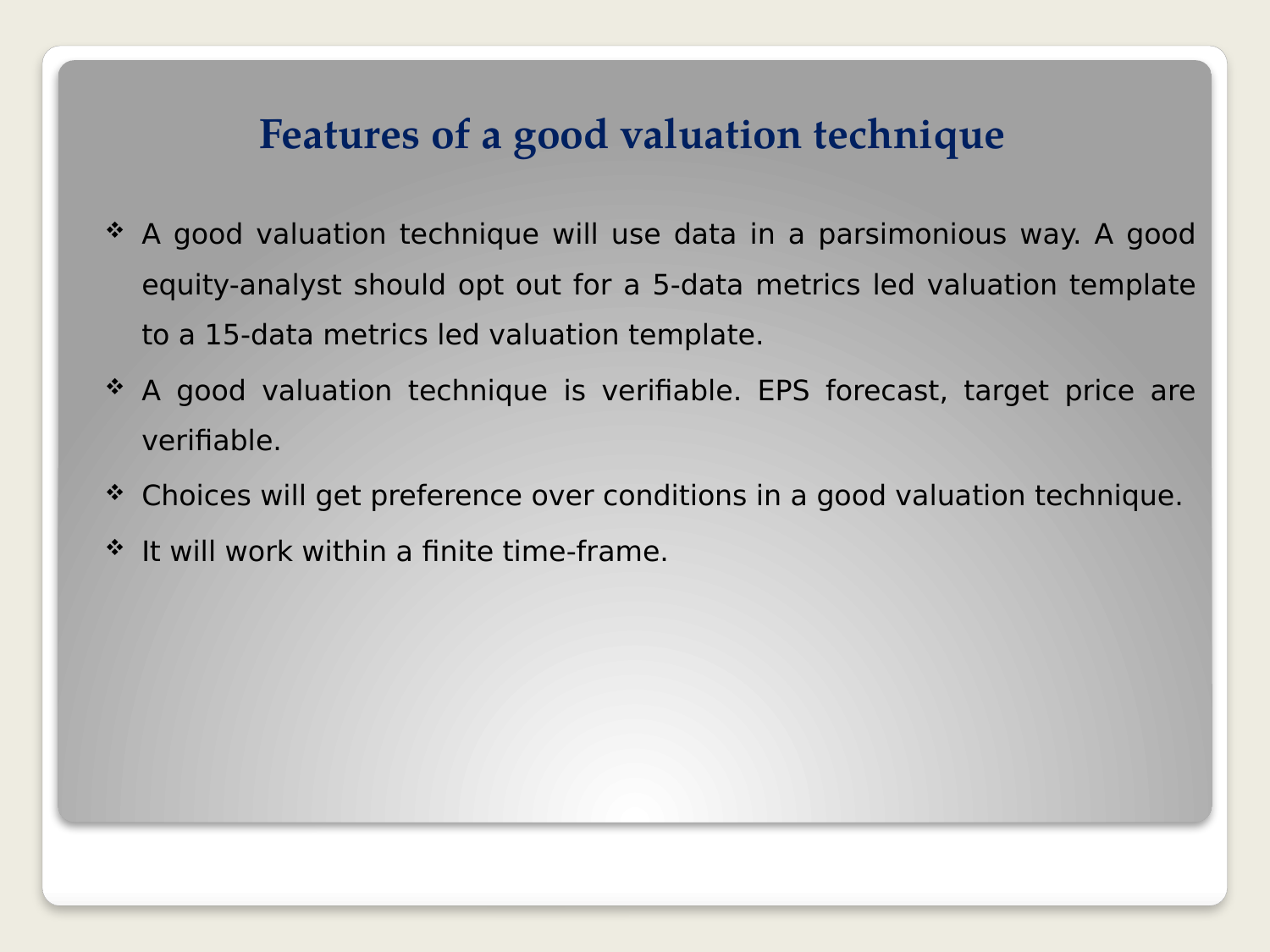

# Features of a good valuation technique
A good valuation technique will use data in a parsimonious way. A good equity-analyst should opt out for a 5-data metrics led valuation template to a 15-data metrics led valuation template.
A good valuation technique is verifiable. EPS forecast, target price are verifiable.
Choices will get preference over conditions in a good valuation technique.
It will work within a finite time-frame.